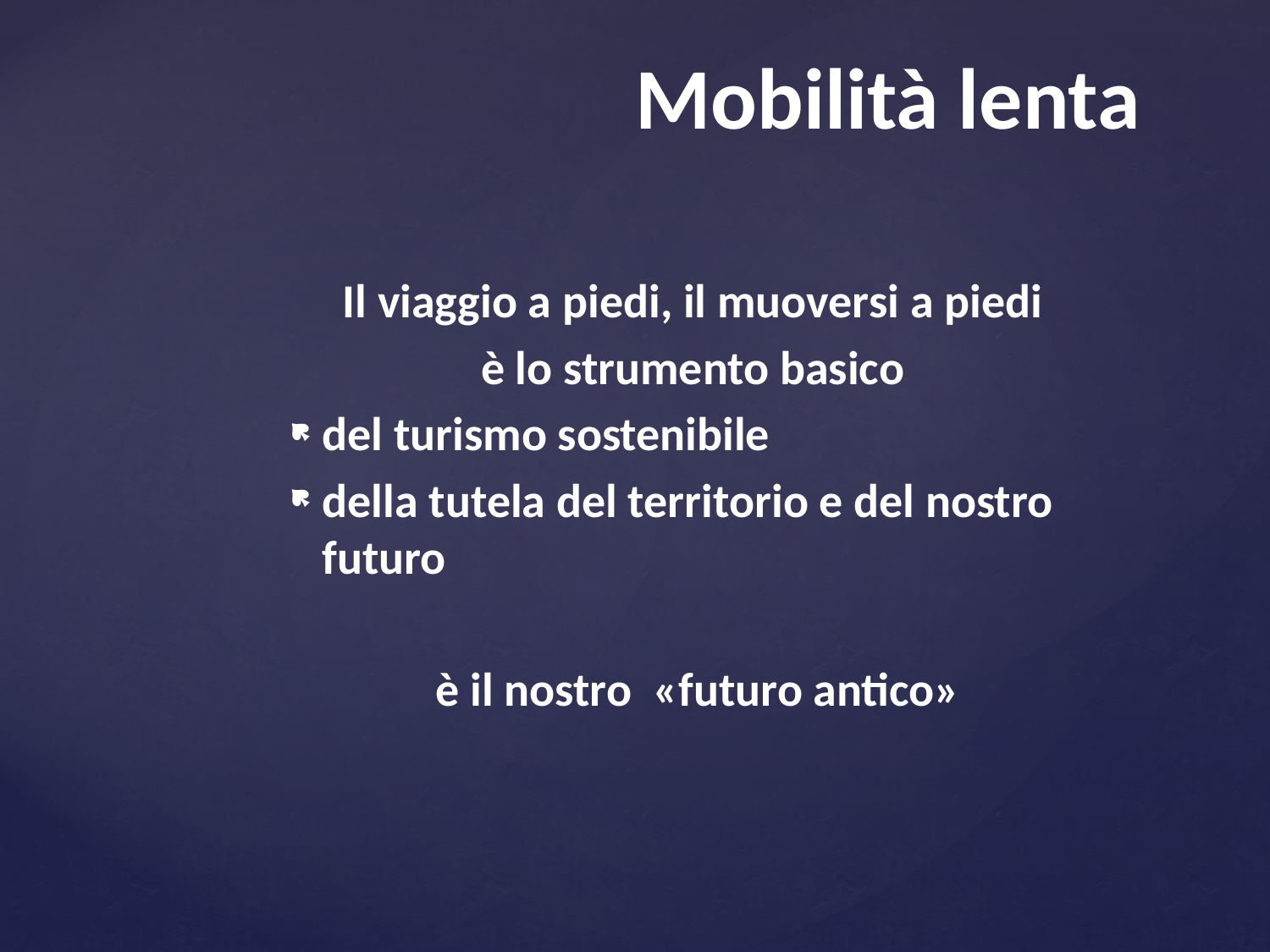

# Mobilità lenta

Il viaggio a piedi, il muoversi a piedi
è lo strumento basico
del turismo sostenibile
della tutela del territorio e del nostro futuro

è il nostro  «futuro antico»